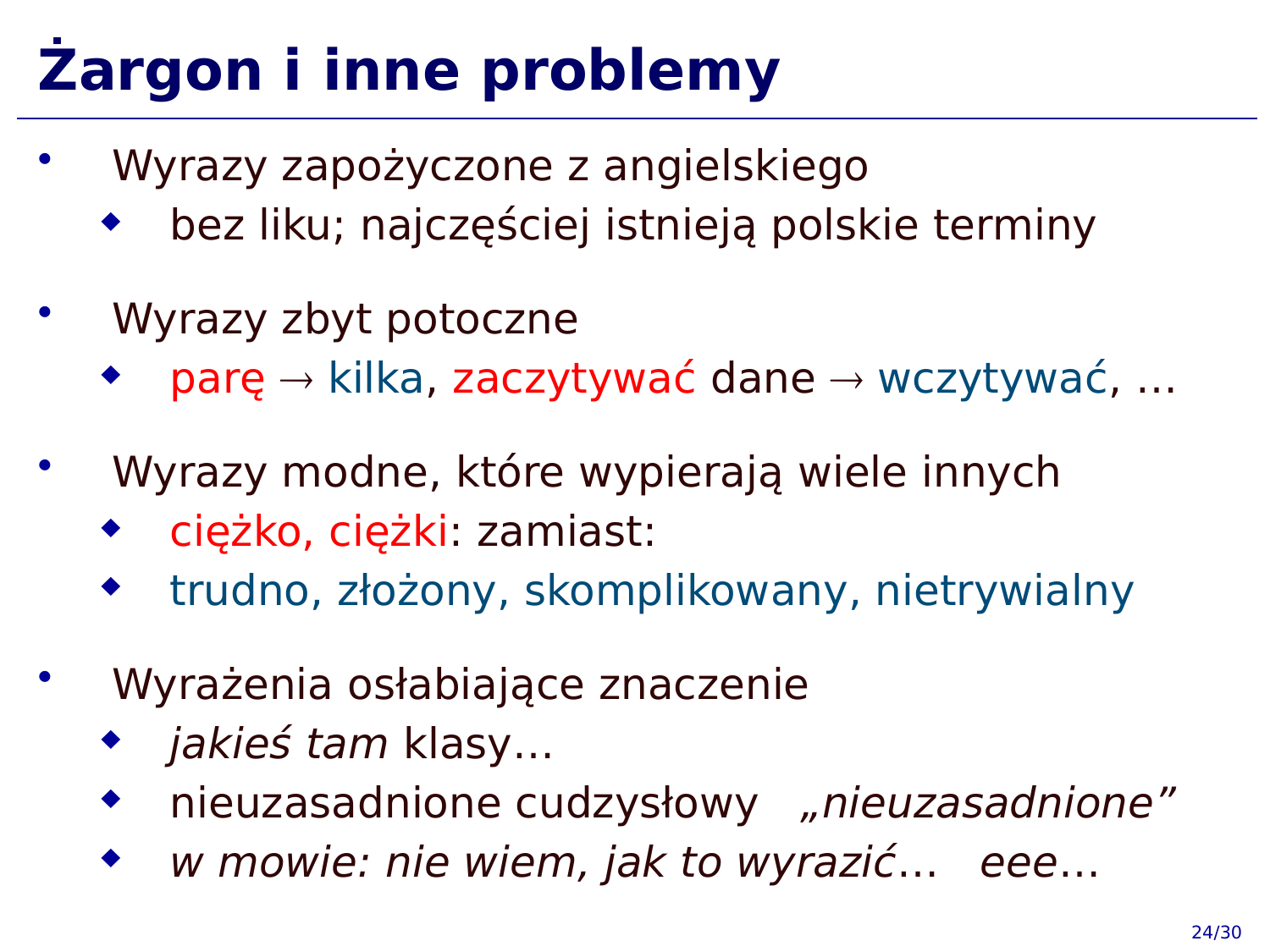

# Żargon i inne problemy
Wyrazy zapożyczone z angielskiego
bez liku; najczęściej istnieją polskie terminy

Wyrazy zbyt potoczne
parę → kilka, zaczytywać dane → wczytywać, …

Wyrazy modne, które wypierają wiele innych
ciężko, ciężki: zamiast:
trudno, złożony, skomplikowany, nietrywialny

Wyrażenia osłabiające znaczenie
jakieś tam klasy…
nieuzasadnione cudzysłowy   „nieuzasadnione”
w mowie: nie wiem, jak to wyrazić…   eee…

24/30